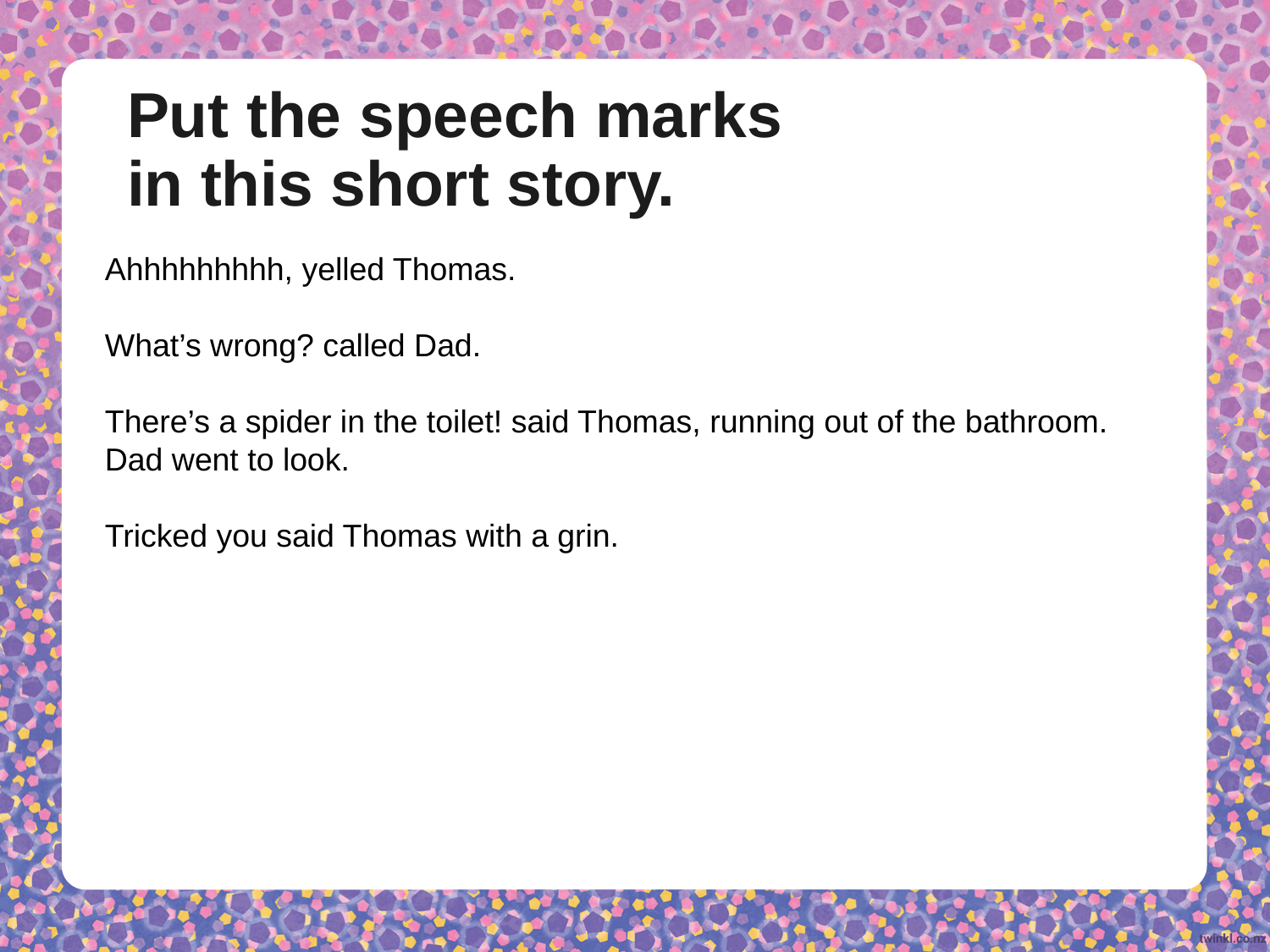

# Put the speech marks in this short story.
Ahhhhhhhhh, yelled Thomas.

What’s wrong? called Dad.

There’s a spider in the toilet! said Thomas, running out of the bathroom. Dad went to look.

Tricked you said Thomas with a grin.